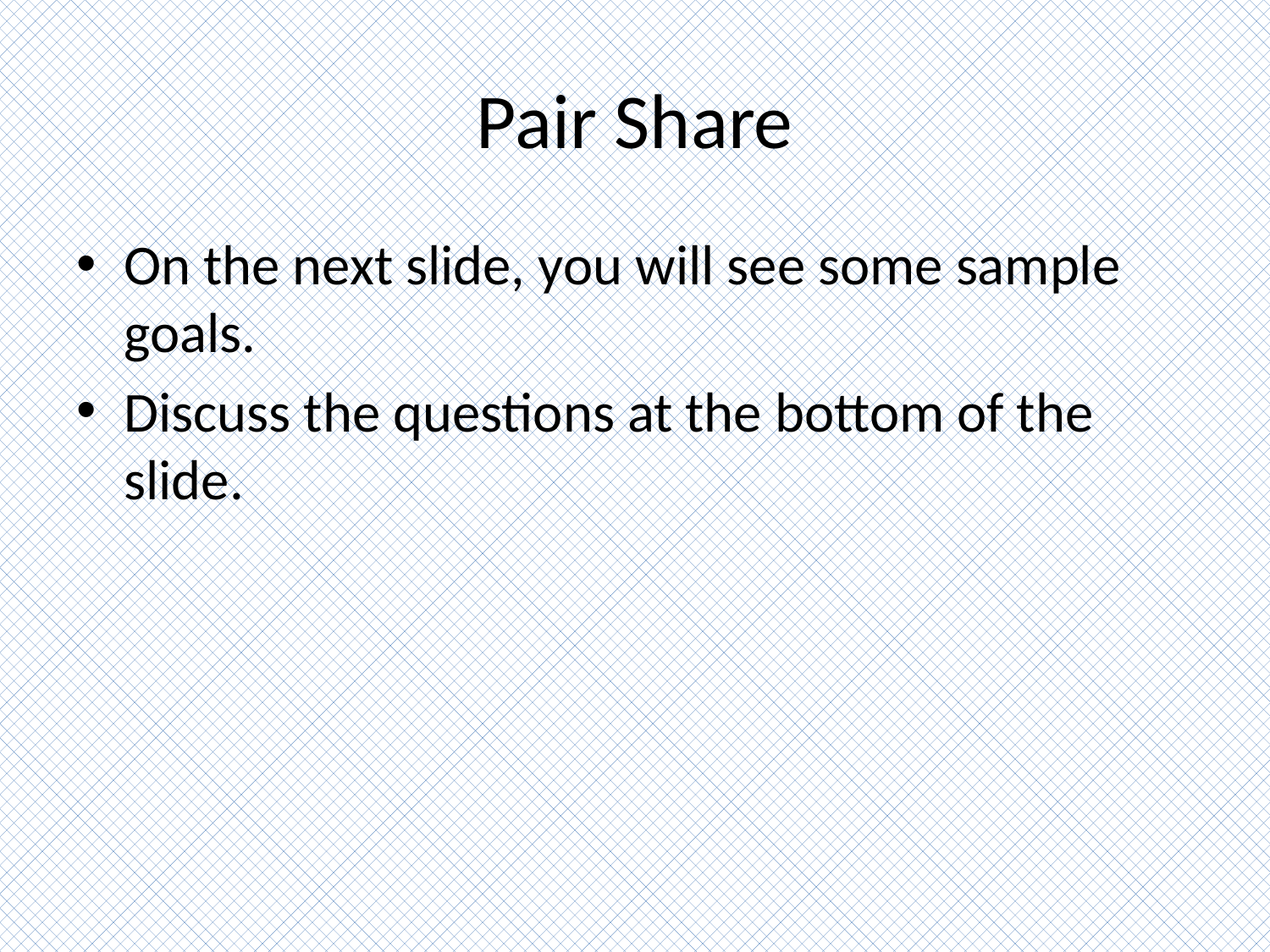

# Pair Share
On the next slide, you will see some sample goals.
Discuss the questions at the bottom of the slide.